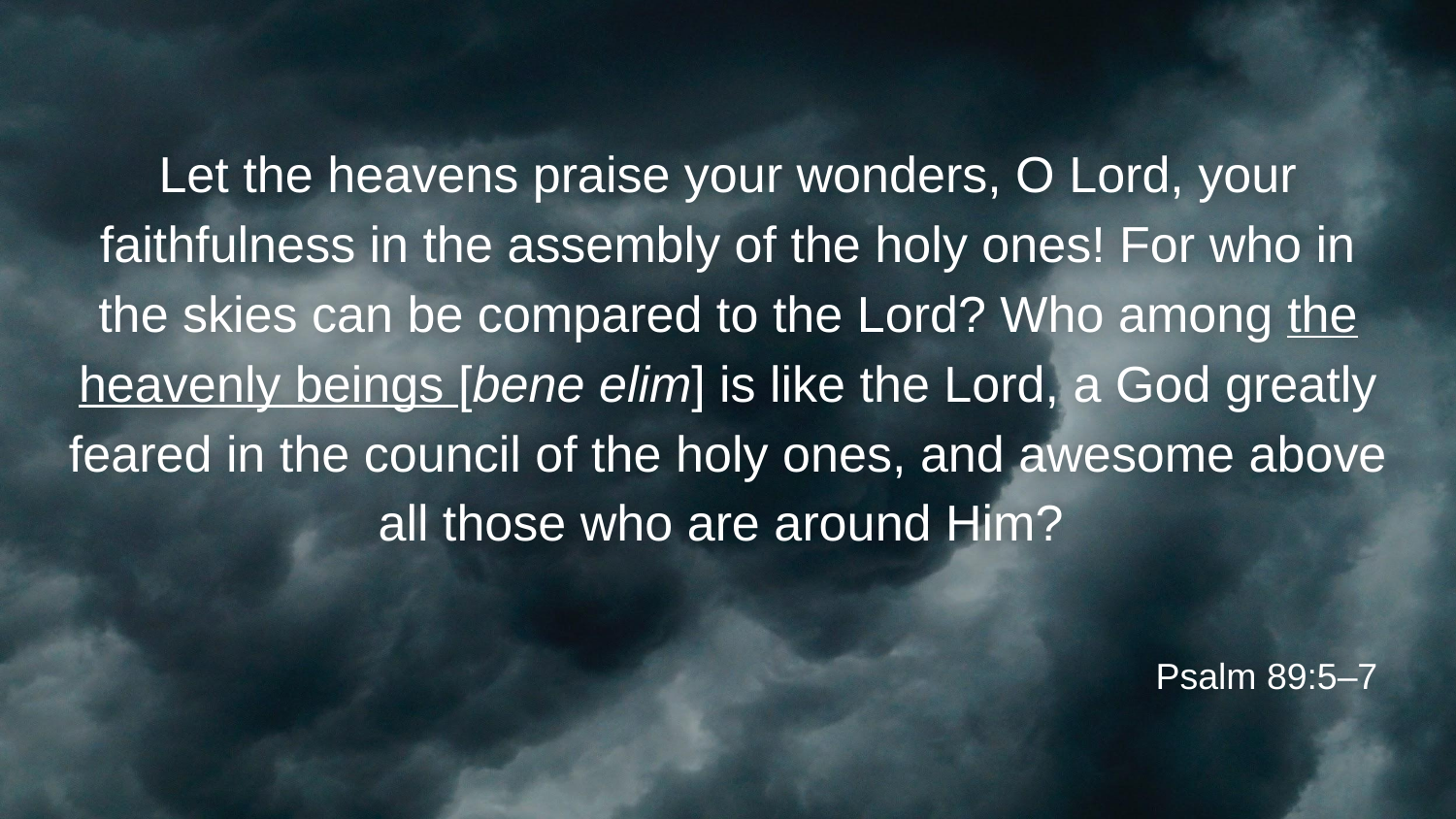

# Let the heavens praise your wonders, O Lord, your faithfulness in the assembly of the holy ones! For who in the skies can be compared to the Lord? Who among the heavenly beings [bene elim] is like the Lord, a God greatly feared in the council of the holy ones, and awesome above all those who are around Him?
Psalm 89:5–7